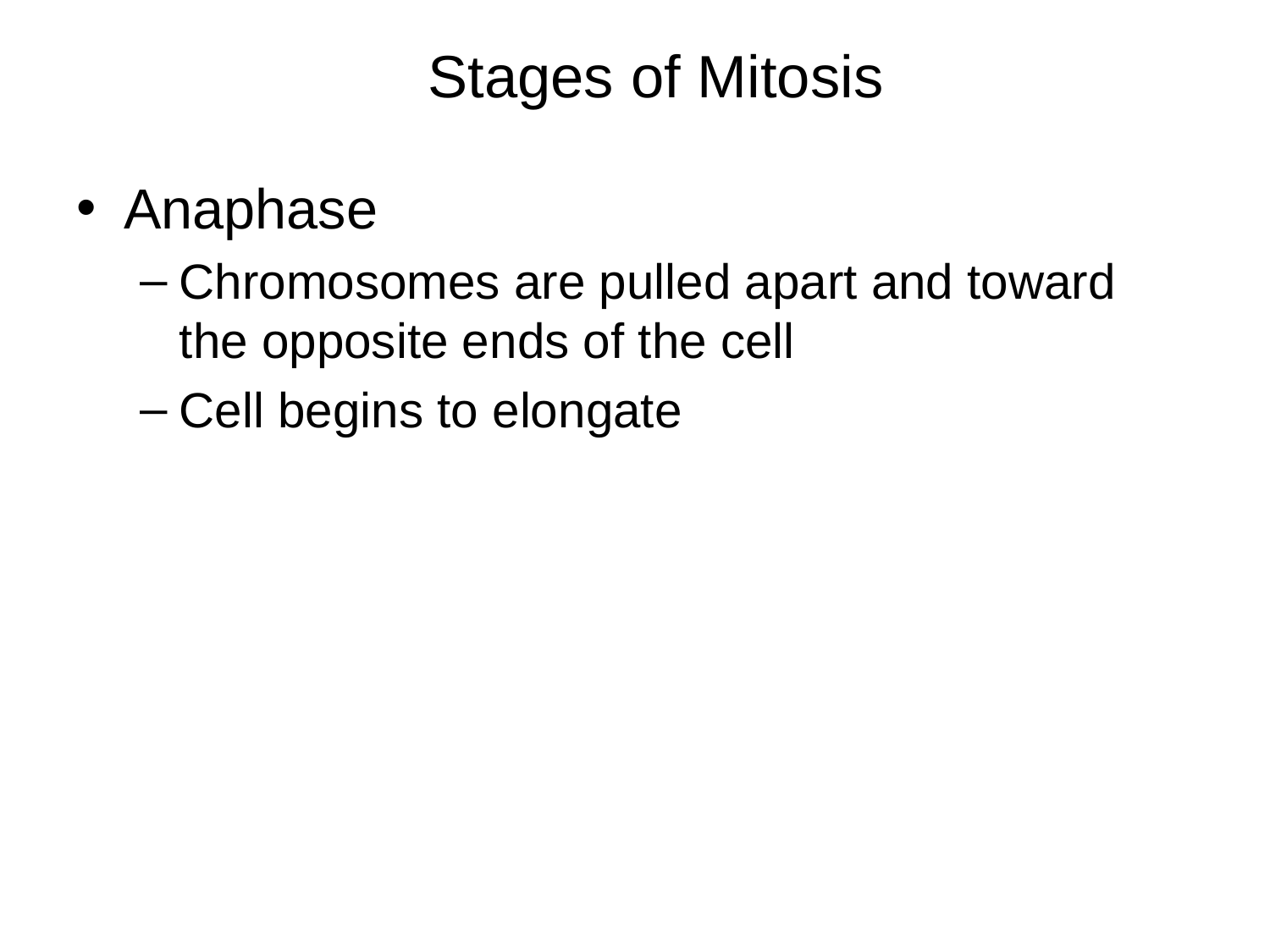

Stages of Mitosis
Anaphase
Chromosomes are pulled apart and toward the opposite ends of the cell
Cell begins to elongate